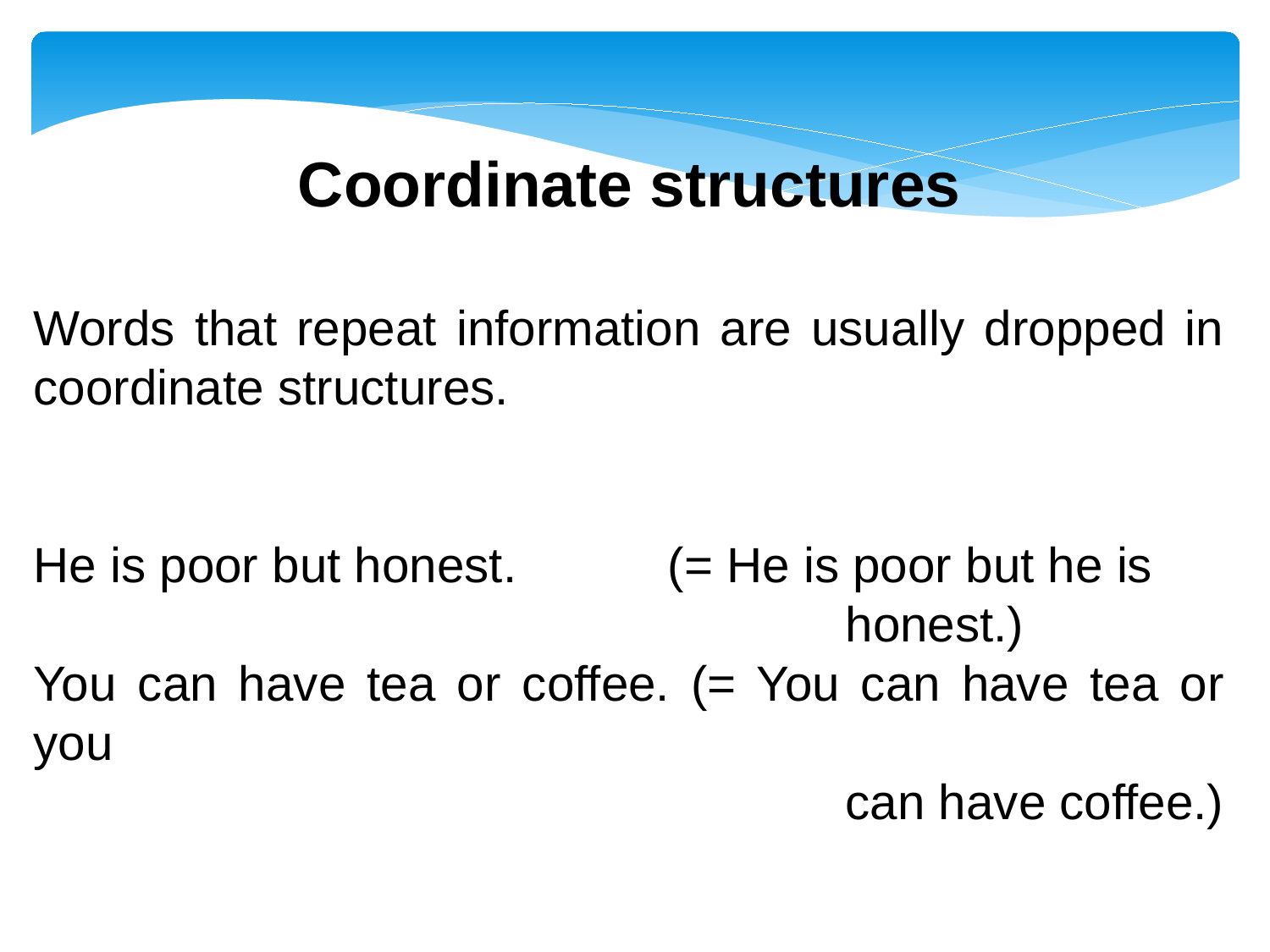

Coordinate structures

Words that repeat information are usually dropped in coordinate structures.

He is poor but honest.           (= He is poor but he is
                                                           honest.)
You can have tea or coffee. (= You can have tea or you
                                                           can have coffee.)